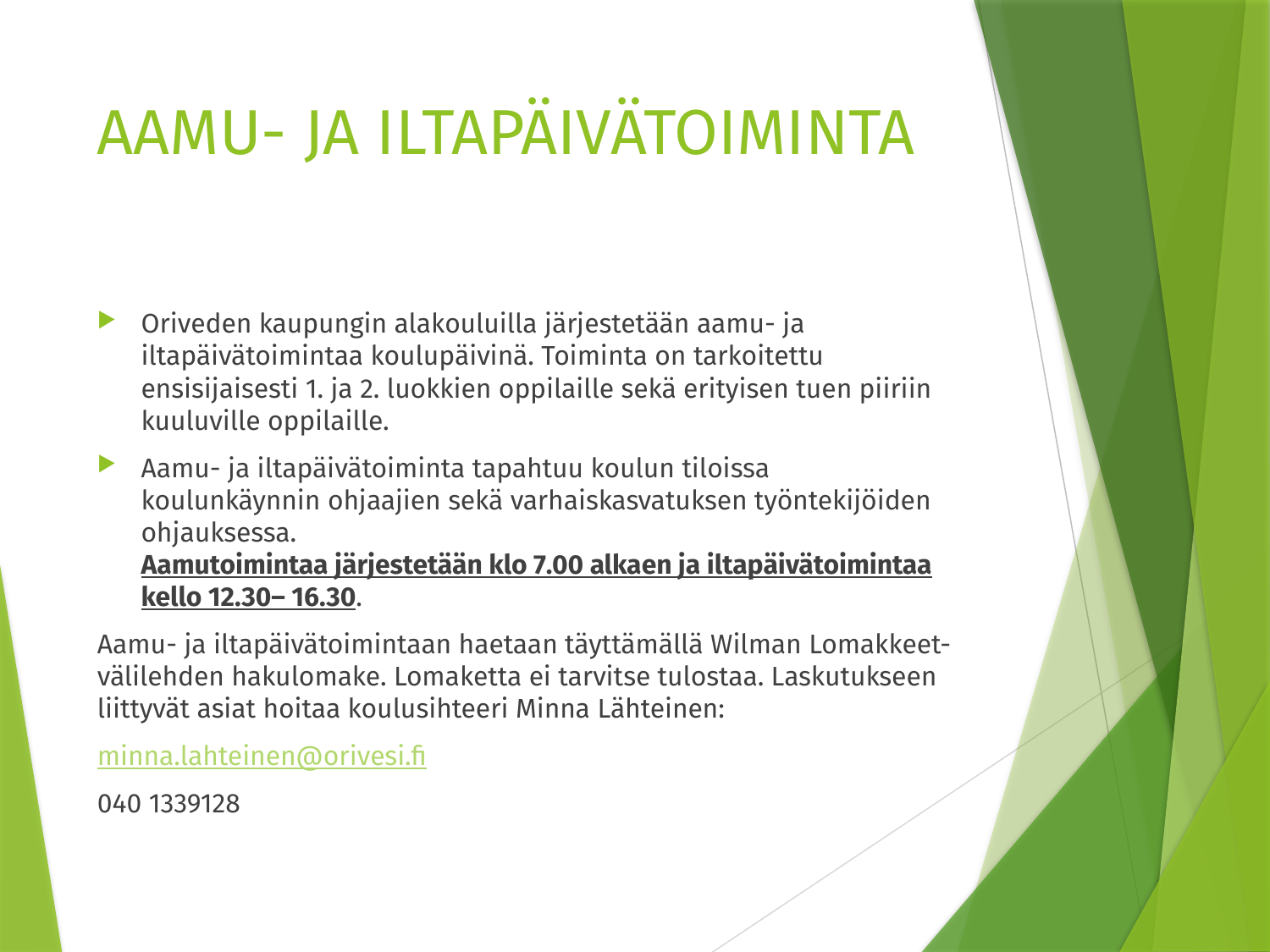

# AAMU- JA ILTAPÄIVÄTOIMINTA
Oriveden kaupungin alakouluilla järjestetään aamu- ja iltapäivätoimintaa koulupäivinä. Toiminta on tarkoitettu ensisijaisesti 1. ja 2. luokkien oppilaille sekä erityisen tuen piiriin kuuluville oppilaille.
Aamu- ja iltapäivätoiminta tapahtuu koulun tiloissa koulunkäynnin ohjaajien sekä varhaiskasvatuksen työntekijöiden ohjauksessa.
Aamutoimintaa järjestetään klo 7.00 alkaen ja iltapäivätoimintaa kello 12.30– 16.30.
Aamu- ja iltapäivätoimintaan haetaan täyttämällä Wilman Lomakkeet-välilehden hakulomake. Lomaketta ei tarvitse tulostaa. Laskutukseen liittyvät asiat hoitaa koulusihteeri Minna Lähteinen:
minna.lahteinen@orivesi.fi
040 1339128